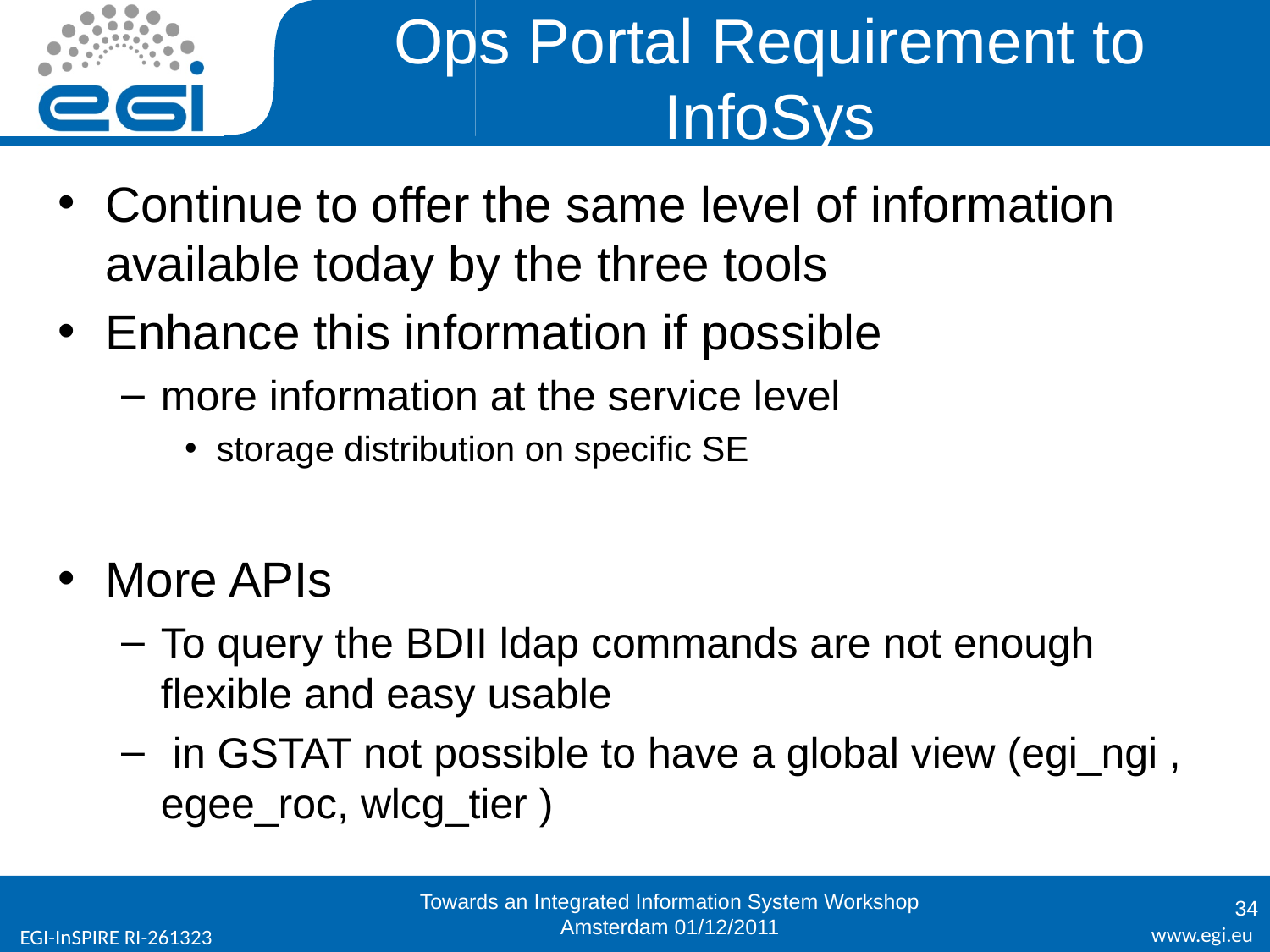

# Ops Portal Requirement to InfoSys
Continue to offer the same level of information available today by the three tools
Enhance this information if possible
more information at the service level
storage distribution on specific SE

More APIs
To query the BDII ldap commands are not enough flexible and easy usable
 in GSTAT not possible to have a global view (egi_ngi , egee_roc, wlcg_tier )

Towards an Integrated Information System Workshop
Amsterdam 01/12/2011
34